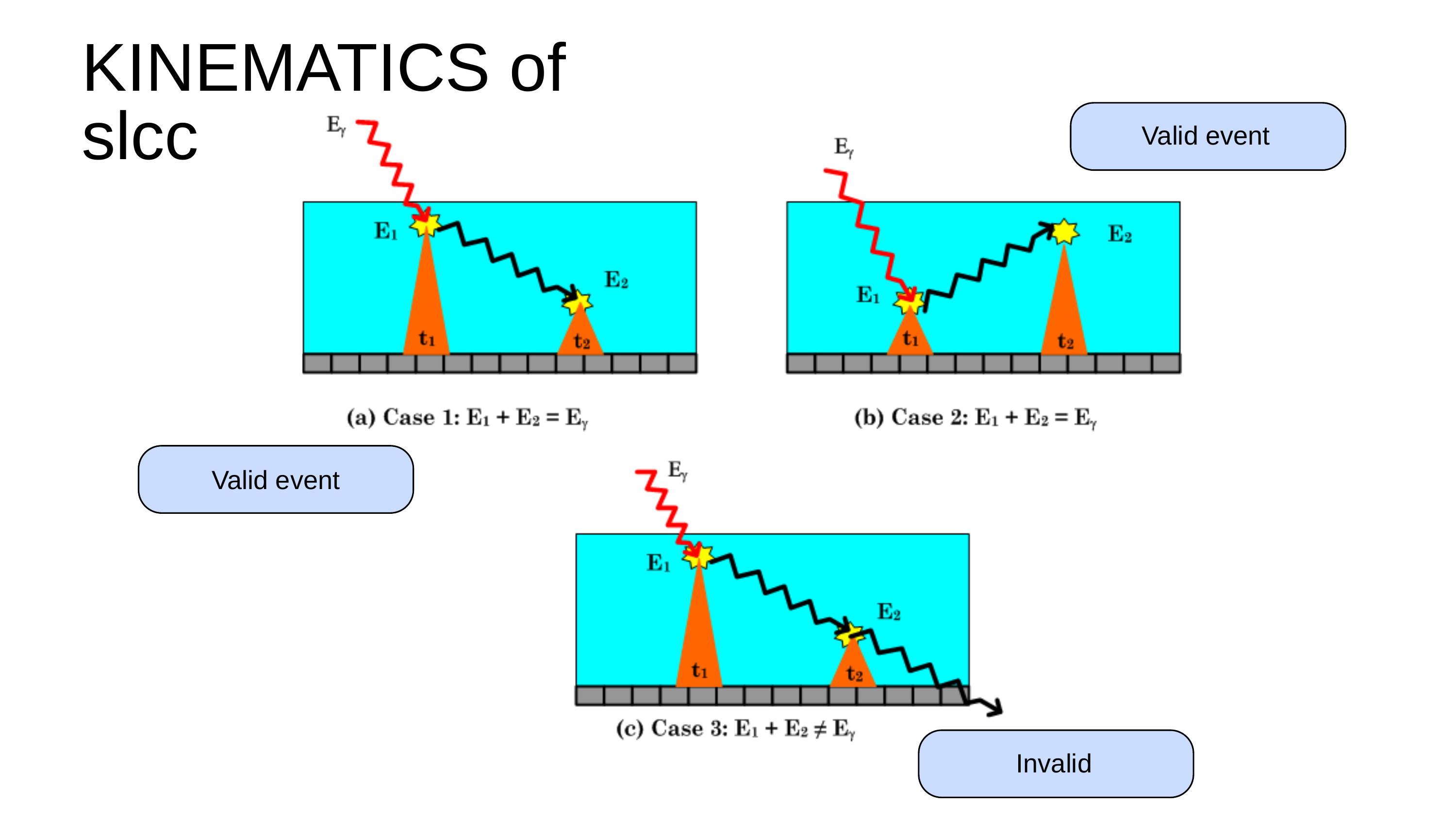

KINEMATICS of slcc

Valid event

Valid event

Invalid